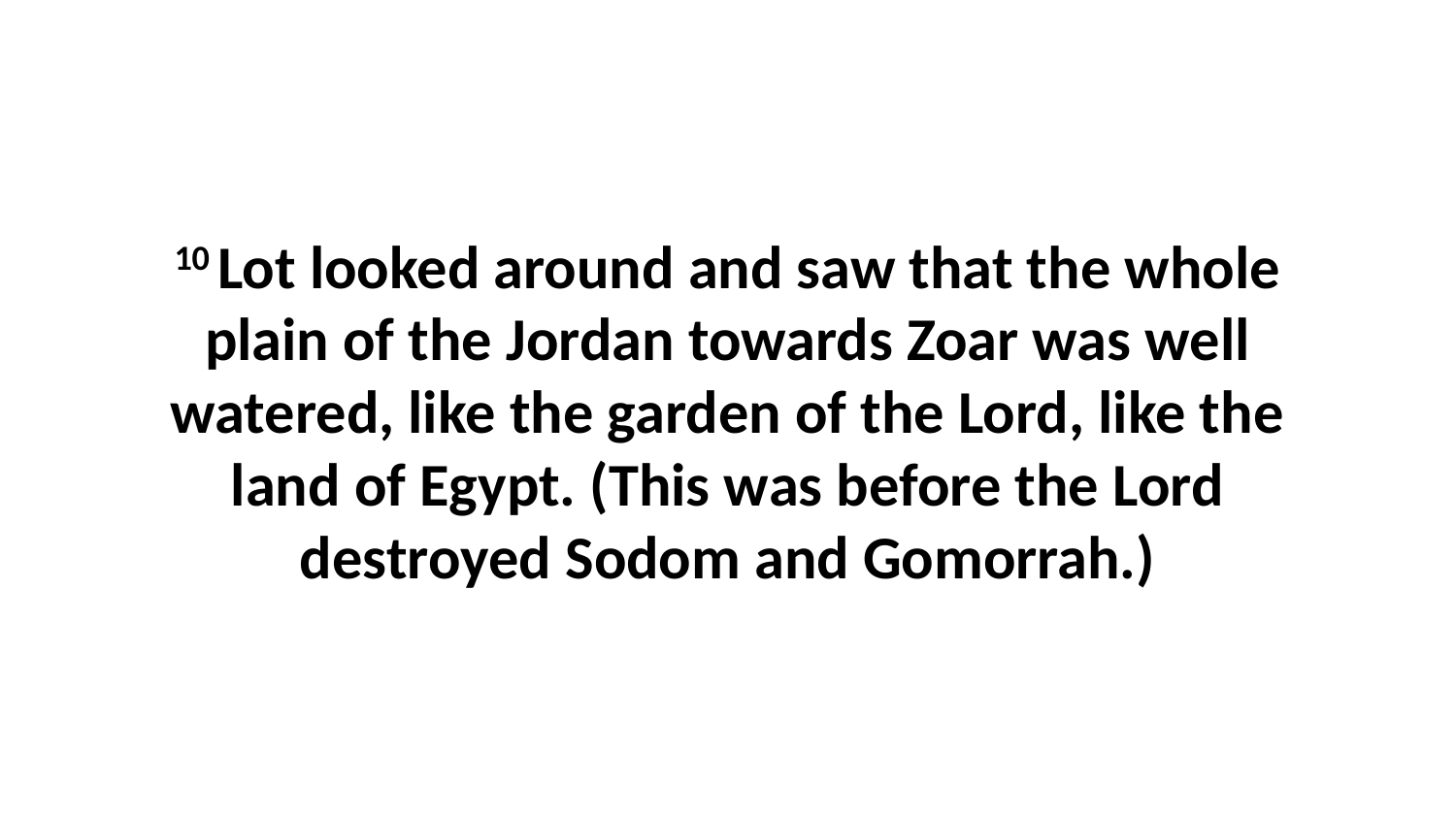

10 Lot looked around and saw that the whole plain of the Jordan towards Zoar was well watered, like the garden of the Lord, like the land of Egypt. (This was before the Lord destroyed Sodom and Gomorrah.)